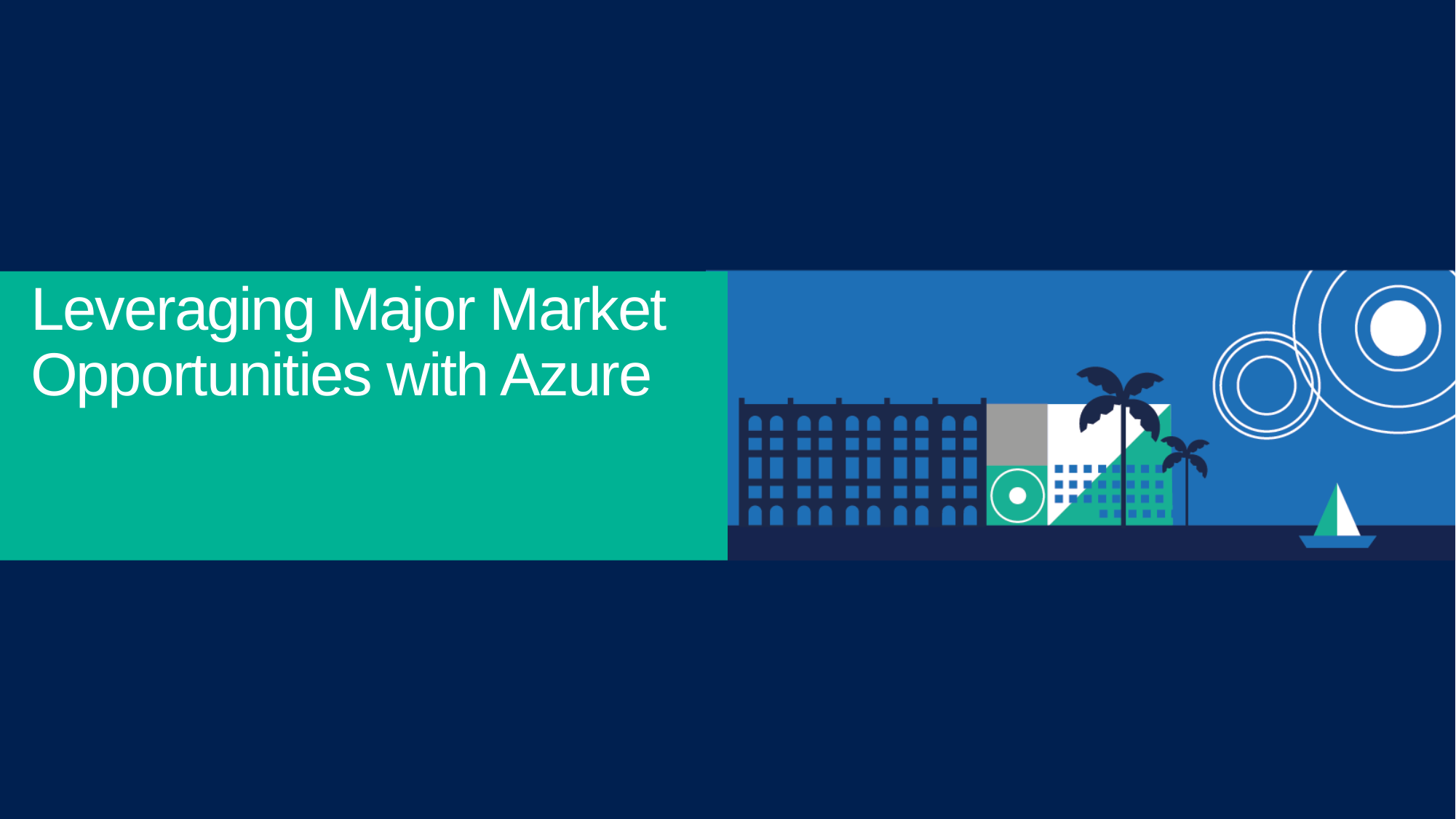

# Leveraging Major Market Opportunities with Azure